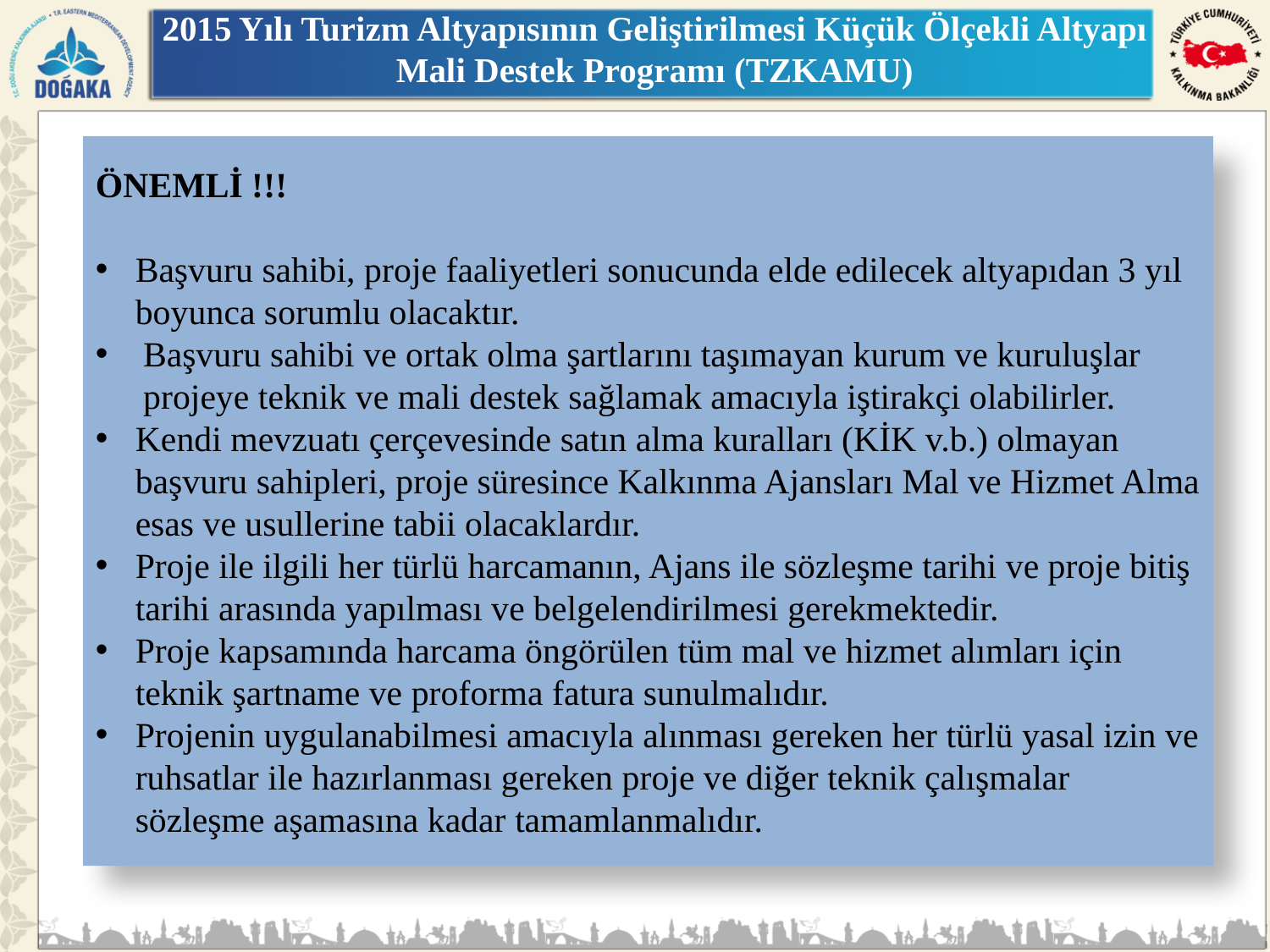

# 2015 Yılı Turizm Altyapısının Geliştirilmesi Küçük Ölçekli Altyapı Mali Destek Programı (TZKAMU)
ÖNEMLİ !!!

Başvuru sahibi, proje faaliyetleri sonucunda elde edilecek altyapıdan 3 yıl boyunca sorumlu olacaktır.
Başvuru sahibi ve ortak olma şartlarını taşımayan kurum ve kuruluşlar projeye teknik ve mali destek sağlamak amacıyla iştirakçi olabilirler.
Kendi mevzuatı çerçevesinde satın alma kuralları (KİK v.b.) olmayan başvuru sahipleri, proje süresince Kalkınma Ajansları Mal ve Hizmet Alma esas ve usullerine tabii olacaklardır.
Proje ile ilgili her türlü harcamanın, Ajans ile sözleşme tarihi ve proje bitiş tarihi arasında yapılması ve belgelendirilmesi gerekmektedir.
Proje kapsamında harcama öngörülen tüm mal ve hizmet alımları için teknik şartname ve proforma fatura sunulmalıdır.
Projenin uygulanabilmesi amacıyla alınması gereken her türlü yasal izin ve ruhsatlar ile hazırlanması gereken proje ve diğer teknik çalışmalar sözleşme aşamasına kadar tamamlanmalıdır.